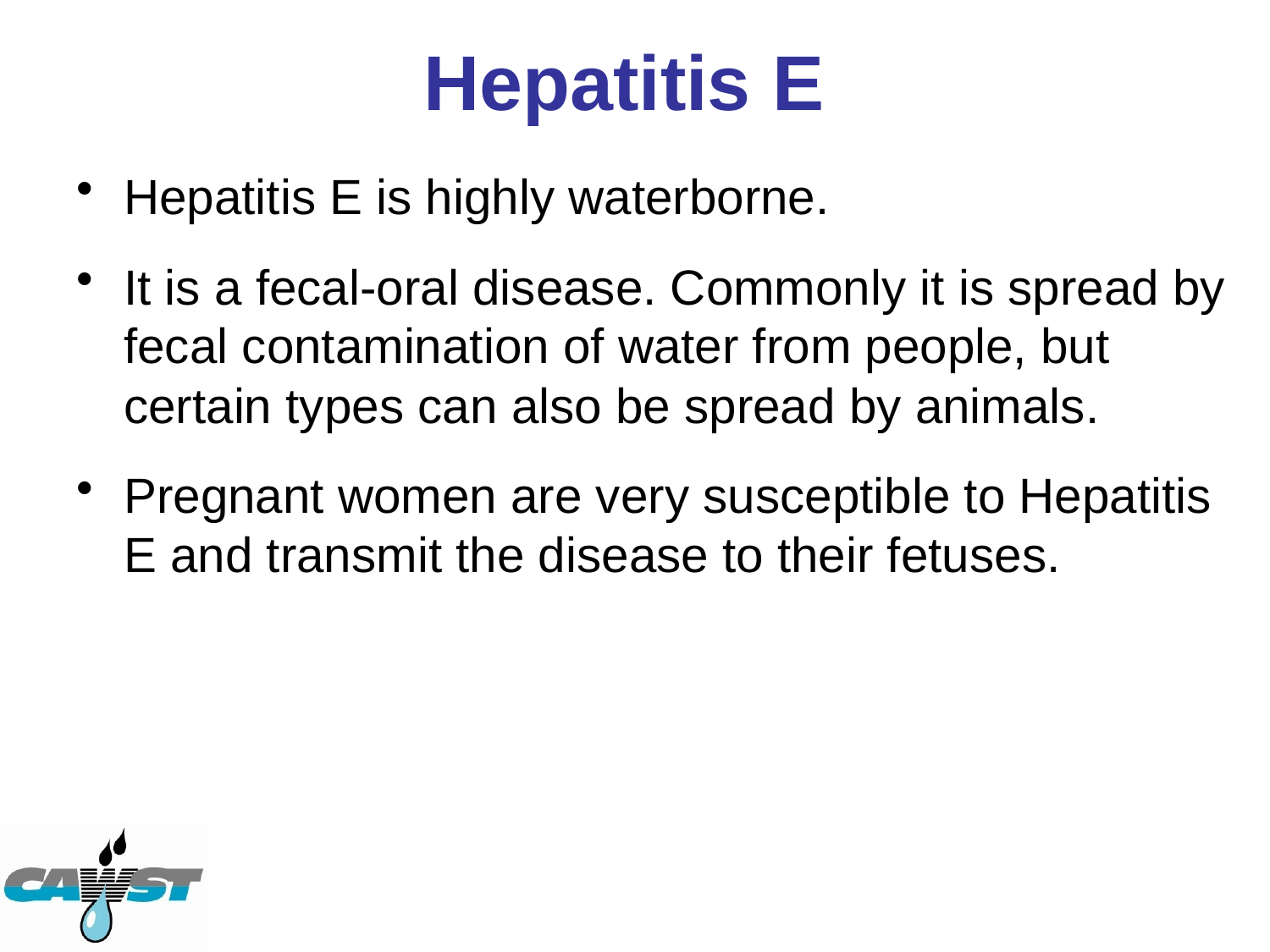

# Hepatitis E
Hepatitis E is highly waterborne.
It is a fecal-oral disease. Commonly it is spread by fecal contamination of water from people, but certain types can also be spread by animals.
Pregnant women are very susceptible to Hepatitis E and transmit the disease to their fetuses.